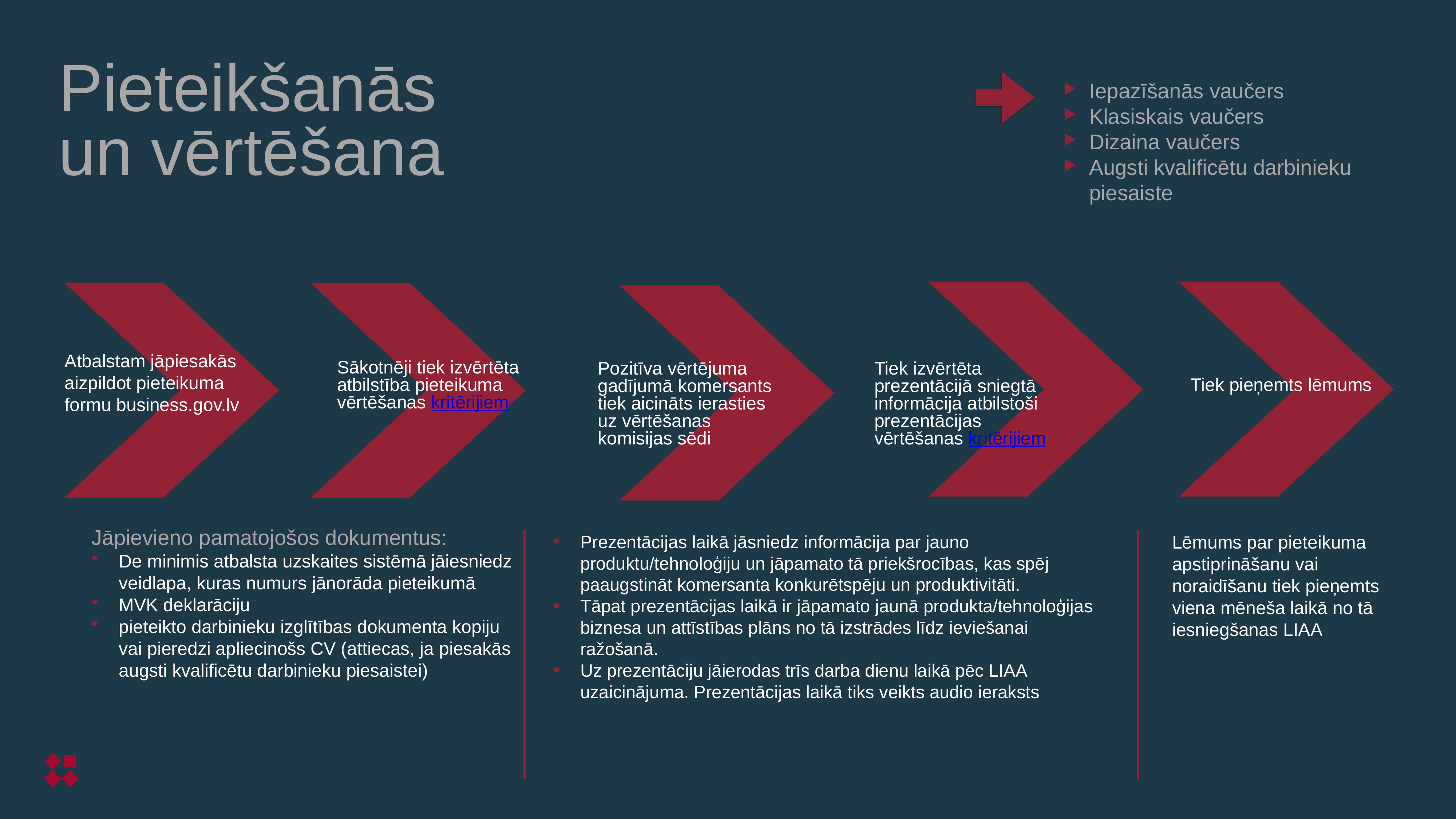

Pieteikšanās
un vērtēšana
Iepazīšanās vaučers
Klasiskais vaučers
Dizaina vaučers
Augsti kvalificētu darbinieku piesaiste

Atbalstam jāpiesakās aizpildot pieteikuma formu business.gov.lv
Tiek izvērtēta prezentācijā sniegtā informācija atbilstoši prezentācijas vērtēšanas kritērijiem
Sākotnēji tiek izvērtēta atbilstība pieteikuma vērtēšanas kritērijiem
Tiek pieņemts lēmums
Pozitīva vērtējuma gadījumā komersants tiek aicināts ierasties uz vērtēšanas komisijas sēdi
Jāpievieno pamatojošos dokumentus:
De minimis atbalsta uzskaites sistēmā jāiesniedz veidlapa, kuras numurs jānorāda pieteikumā
MVK deklarāciju
pieteikto darbinieku izglītības dokumenta kopiju vai pieredzi apliecinošs CV (attiecas, ja piesakās augsti kvalificētu darbinieku piesaistei)
Prezentācijas laikā jāsniedz informācija par jauno produktu/tehnoloģiju un jāpamato tā priekšrocības, kas spēj paaugstināt komersanta konkurētspēju un produktivitāti.
Tāpat prezentācijas laikā ir jāpamato jaunā produkta/tehnoloģijas biznesa un attīstības plāns no tā izstrādes līdz ieviešanai ražošanā.
Uz prezentāciju jāierodas trīs darba dienu laikā pēc LIAA uzaicinājuma. Prezentācijas laikā tiks veikts audio ieraksts
Lēmums par pieteikuma apstiprināšanu vai noraidīšanu tiek pieņemts viena mēneša laikā no tā iesniegšanas LIAA